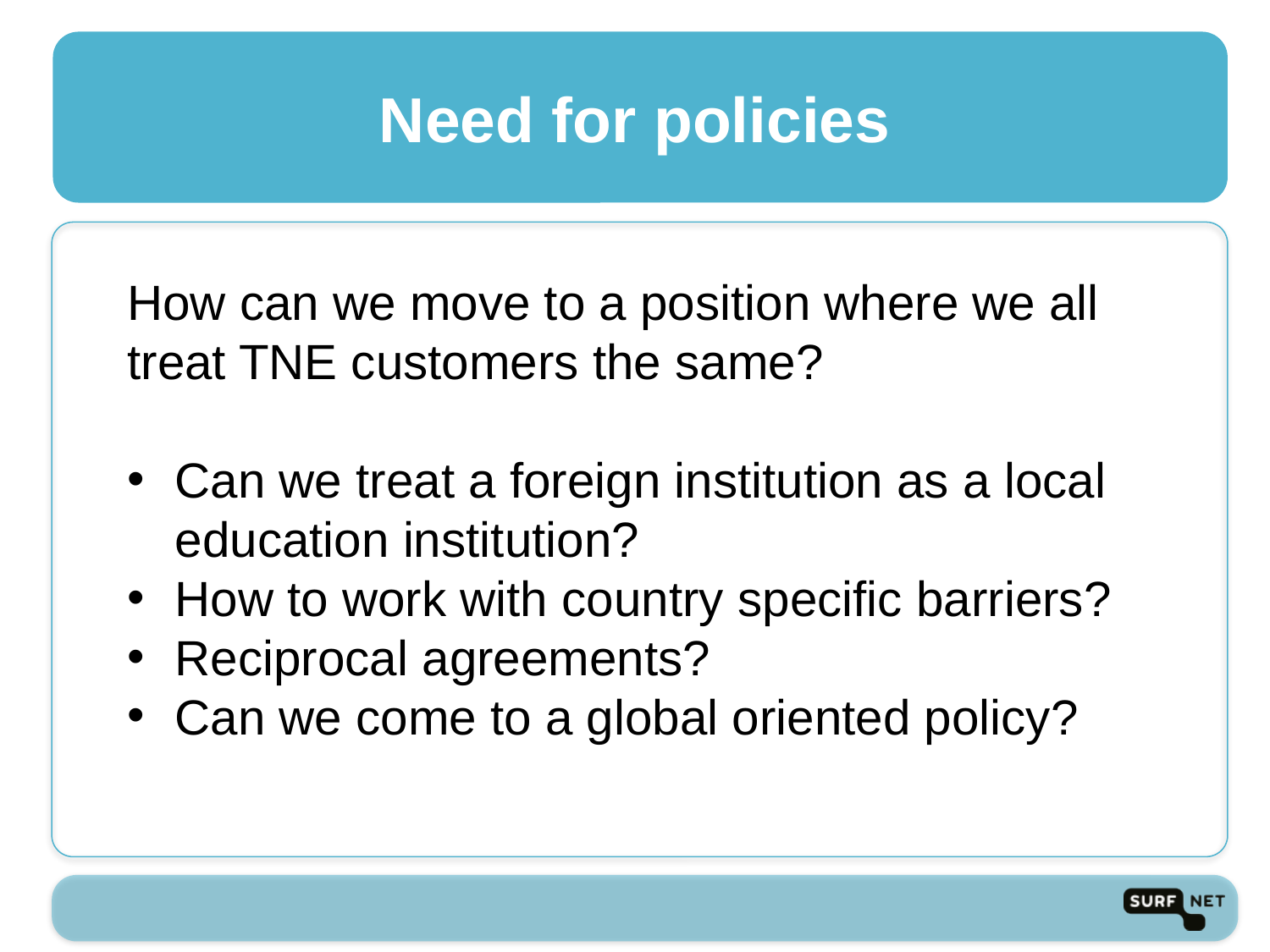

# Need for policies
How can we move to a position where we all treat TNE customers the same?

Can we treat a foreign institution as a local education institution?
How to work with country specific barriers?
Reciprocal agreements?
Can we come to a global oriented policy?